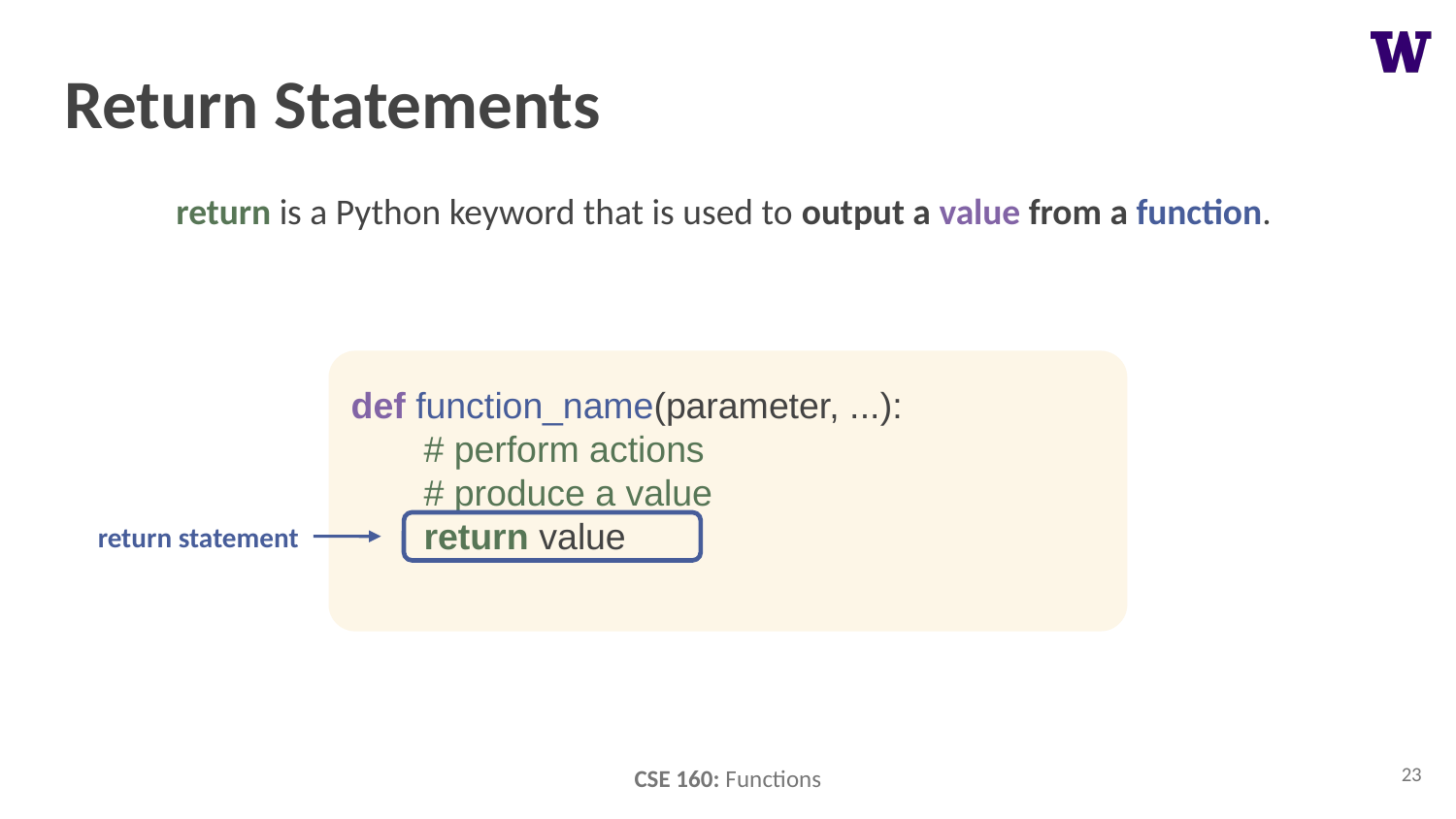

# Return Statements
return is a Python keyword that is used to output a value from a function.
def function_name(parameter, ...):
# perform actions
# produce a value
return value
print("Hey") # can’t run!
return statement

23